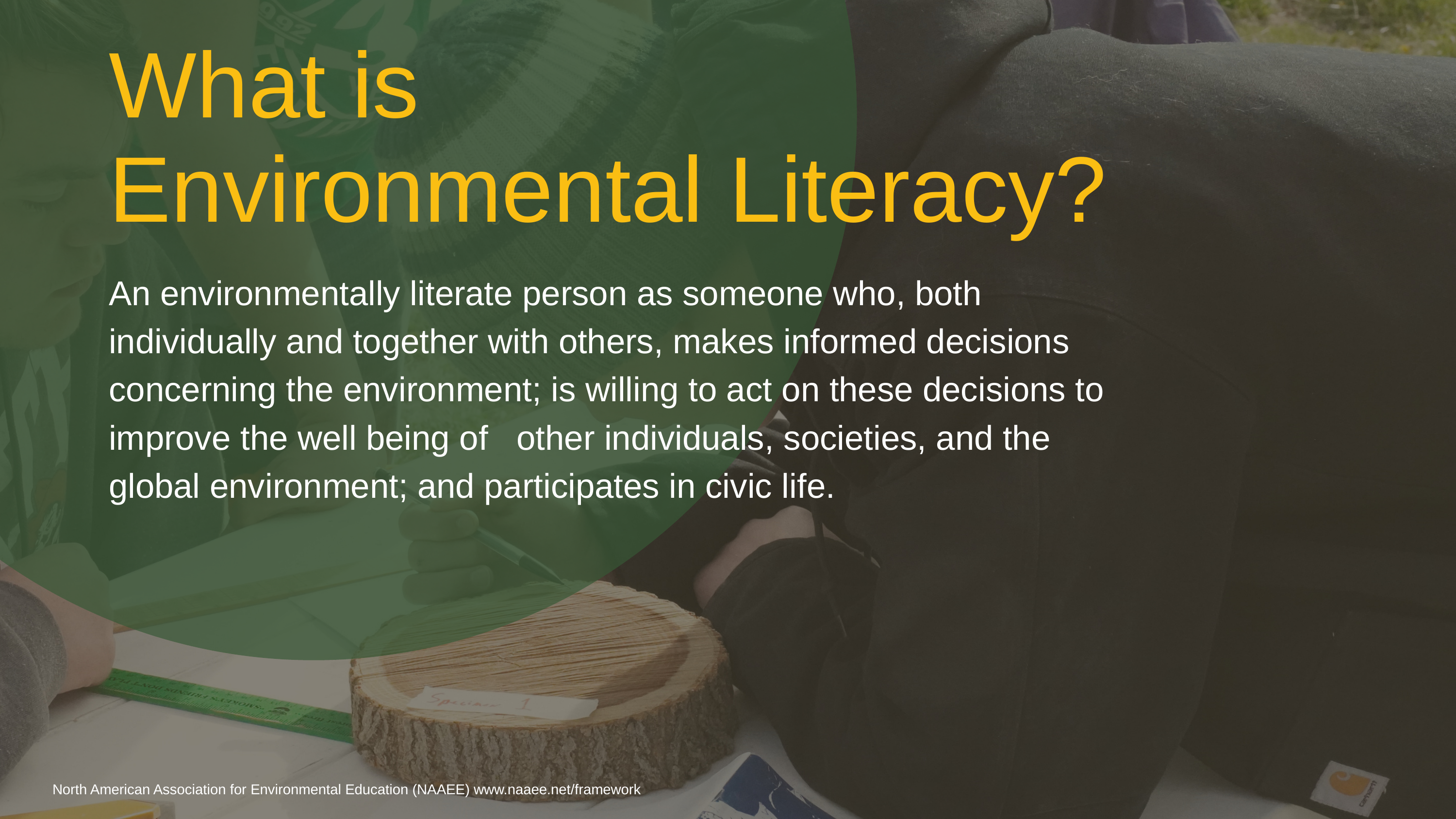

What is
Environmental Literacy?
An environmentally literate person as someone who, both individually and together with others, makes informed decisions concerning the environment; is willing to act on these decisions to improve the well being of   other individuals, societies, and the global environment; and participates in civic life.
North American Association for Environmental Education (NAAEE) www.naaee.net/framework